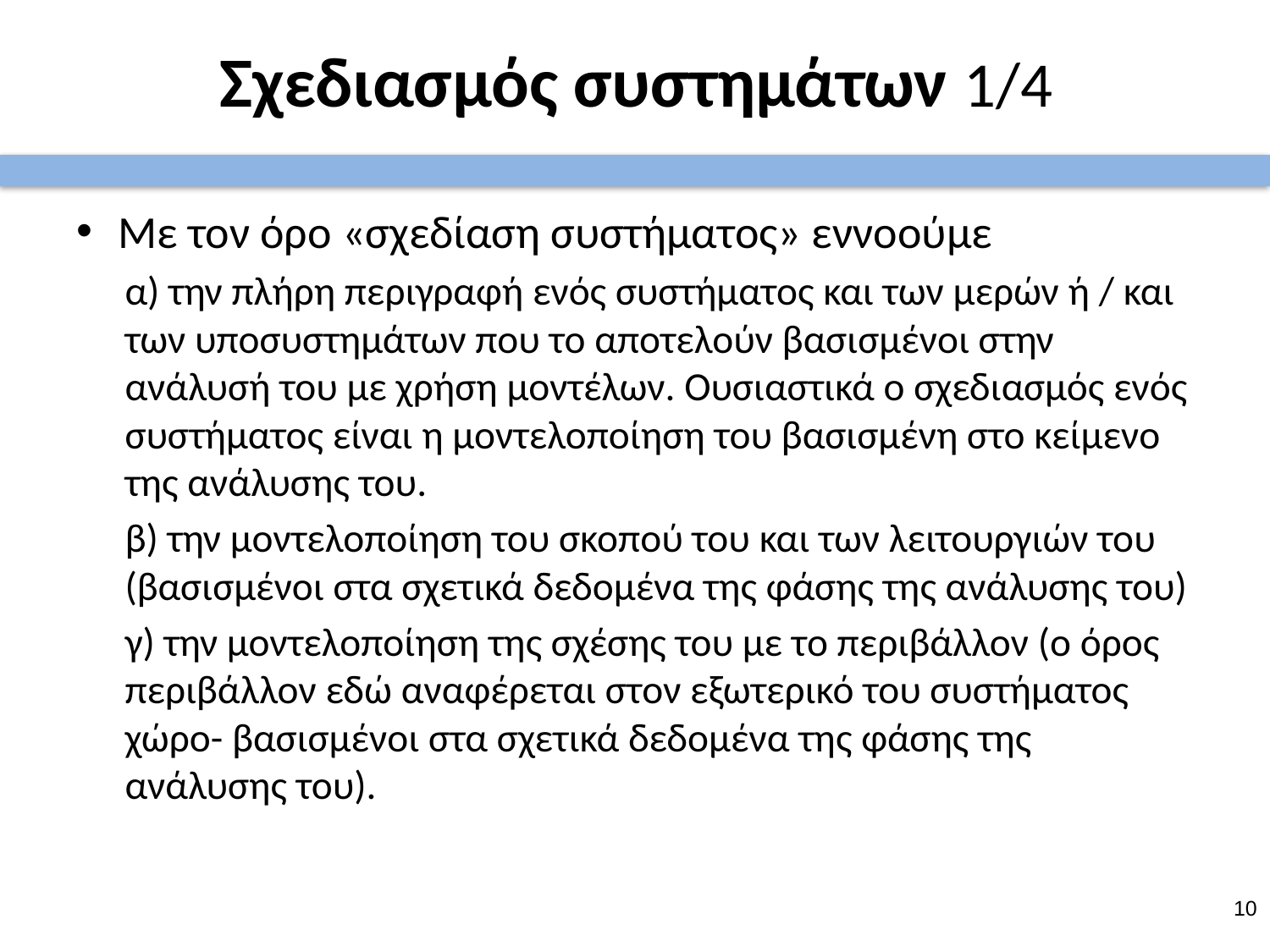

# Σχεδιασμός συστημάτων 1/4
Με τον όρο «σχεδίαση συστήματος» εννοούμε
α) την πλήρη περιγραφή ενός συστήματος και των μερών ή / και των υποσυστημάτων που το αποτελούν βασισμένοι στην ανάλυσή του με χρήση μοντέλων. Ουσιαστικά ο σχεδιασμός ενός συστήματος είναι η μοντελοποίηση του βασισμένη στο κείμενο της ανάλυσης του.
β) την μοντελοποίηση του σκοπού του και των λειτουργιών του (βασισμένοι στα σχετικά δεδομένα της φάσης της ανάλυσης του)
γ) την μοντελοποίηση της σχέσης του με το περιβάλλον (ο όρος περιβάλλον εδώ αναφέρεται στον εξωτερικό του συστήματος χώρο- βασισμένοι στα σχετικά δεδομένα της φάσης της ανάλυσης του).

10